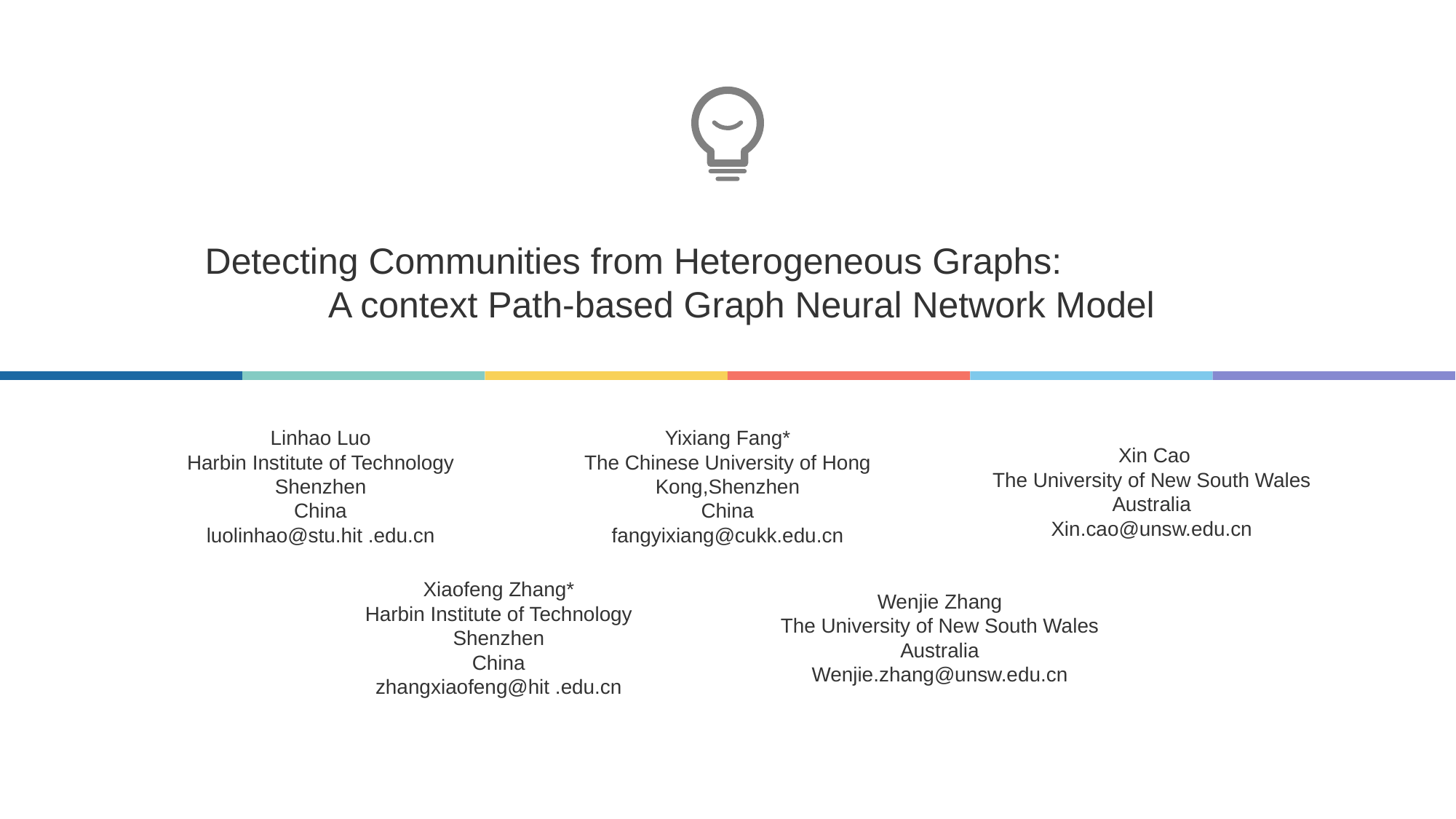

Detecting Communities from Heterogeneous Graphs:
A context Path-based Graph Neural Network Model

Yixiang Fang*
The Chinese University of Hong Kong,Shenzhen
China
fangyixiang@cukk.edu.cn
Linhao Luo
Harbin Institute of Technology
Shenzhen
China
luolinhao@stu.hit .edu.cn
 Xin Cao
The University of New South Wales
Australia
Xin.cao@unsw.edu.cn
Xiaofeng Zhang*
Harbin Institute of Technology
Shenzhen
China
zhangxiaofeng@hit .edu.cn
Wenjie Zhang
The University of New South Wales
Australia
Wenjie.zhang@unsw.edu.cn